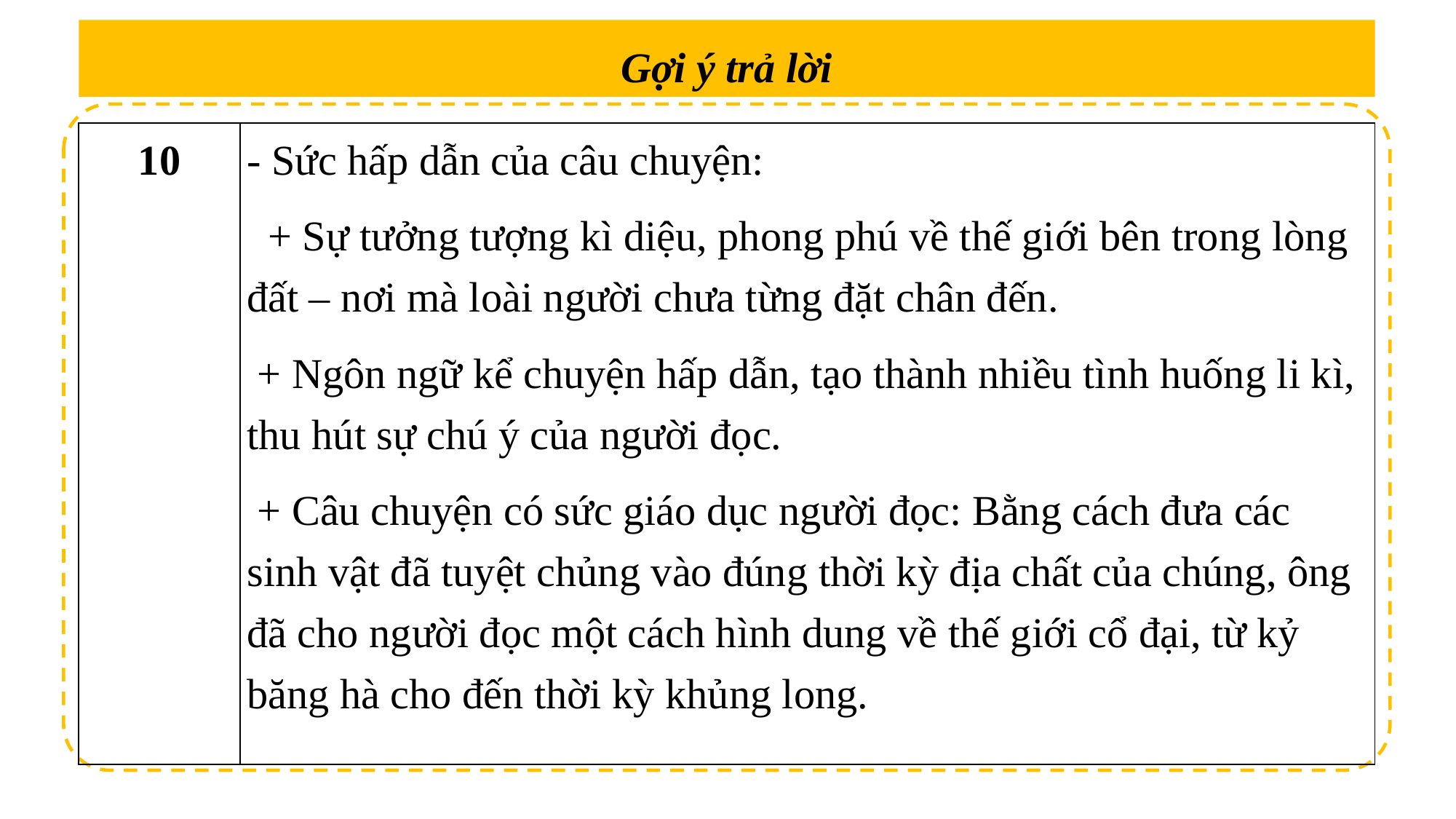

Gợi ý trả lời

| 10 | - Sức hấp dẫn của câu chuyện: + Sự tưởng tượng kì diệu, phong phú về thế giới bên trong lòng đất – nơi mà loài người chưa từng đặt chân đến. + Ngôn ngữ kể chuyện hấp dẫn, tạo thành nhiều tình huống li kì, thu hút sự chú ý của người đọc. + Câu chuyện có sức giáo dục người đọc: Bằng cách đưa các sinh vật đã tuyệt chủng vào đúng thời kỳ địa chất của chúng, ông đã cho người đọc một cách hình dung về thế giới cổ đại, từ kỷ băng hà cho đến thời kỳ khủng long. |
| --- | --- |